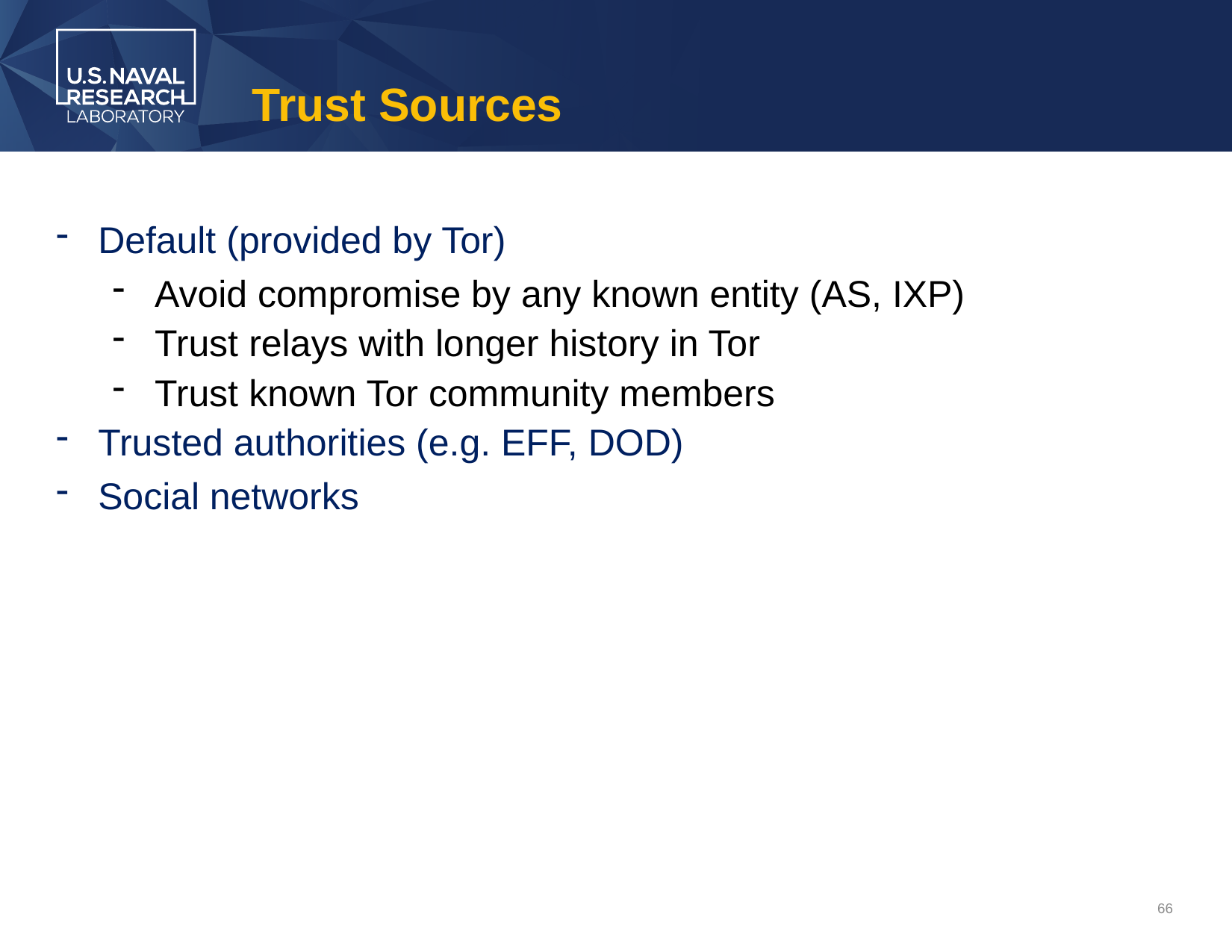

# Trust Sources
Default (provided by Tor)
Avoid compromise by any known entity (AS, IXP)
Trust relays with longer history in Tor
Trust known Tor community members
Trusted authorities (e.g. EFF, DOD)
Social networks

66